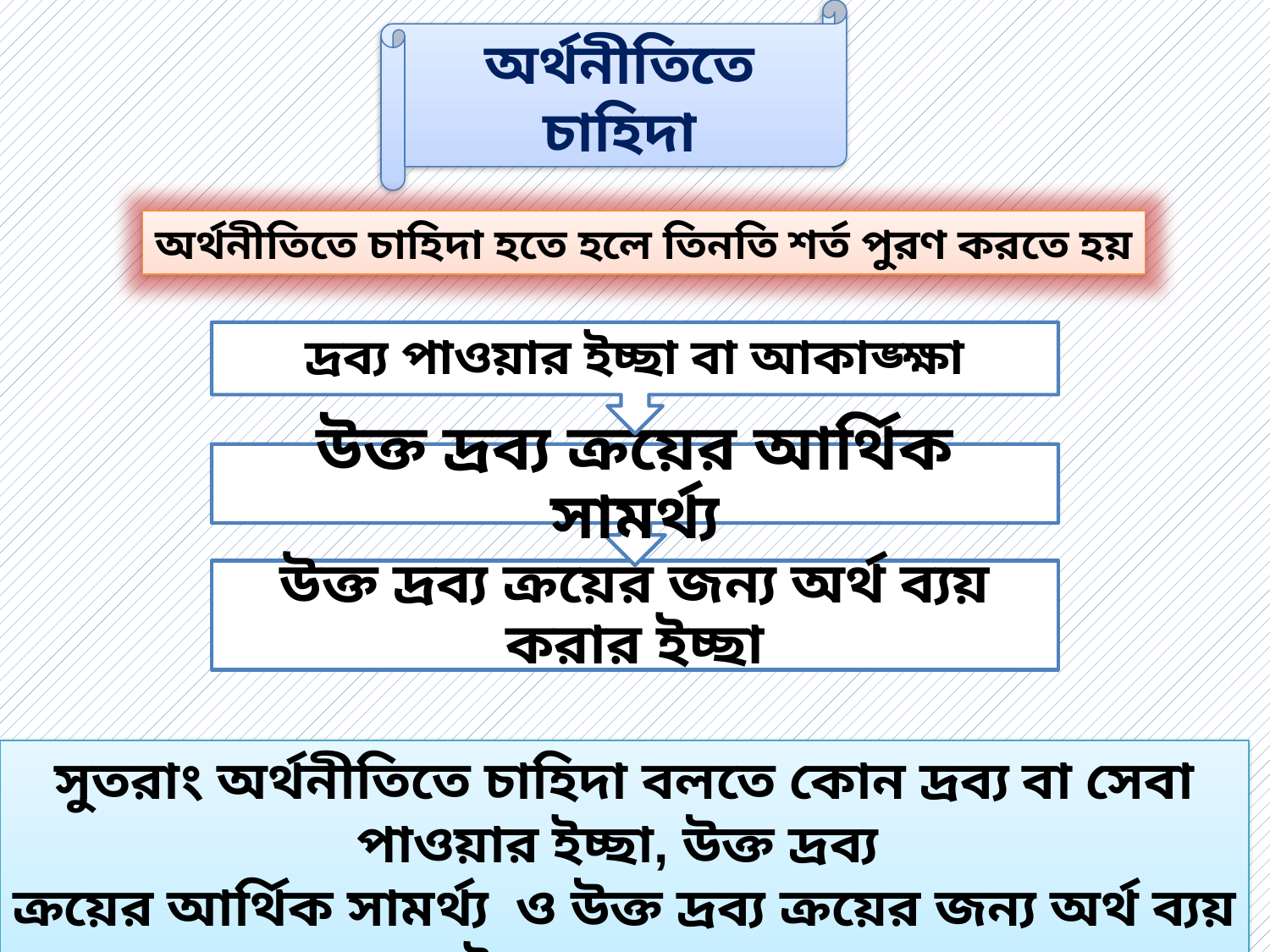

অর্থনীতিতে চাহিদা
অর্থনীতিতে চাহিদা হতে হলে তিনতি শর্ত পুরণ করতে হয়
উক্ত দ্রব্য ক্রয়ের জন্য অর্থ ব্যয় করার ইচ্ছা
উক্ত দ্রব্য ক্রয়ের আর্থিক সামর্থ্য
দ্রব্য পাওয়ার ইচ্ছা বা আকাঙ্ক্ষা
সুতরাং অর্থনীতিতে চাহিদা বলতে কোন দ্রব্য বা সেবা পাওয়ার ইচ্ছা, উক্ত দ্রব্য
ক্রয়ের আর্থিক সামর্থ্য  ও উক্ত দ্রব্য ক্রয়ের জন্য অর্থ ব্যয় করার ইচ্ছা থাকাকে বুঝায়।